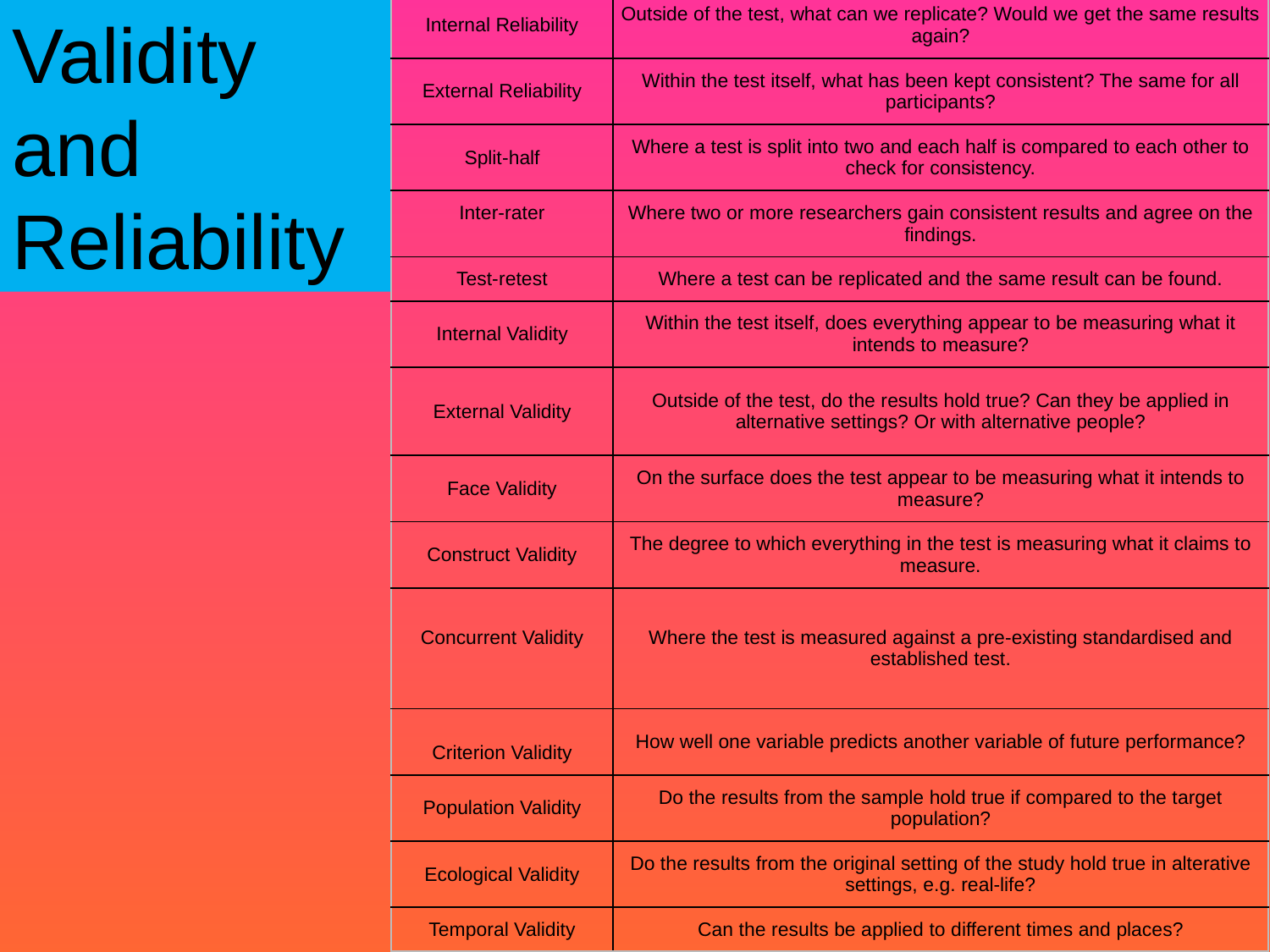

| Internal Reliability | Outside of the test, what can we replicate? Would we get the same results again? |
| --- | --- |
| External Reliability | Within the test itself, what has been kept consistent? The same for all participants? |
| Split-half | Where a test is split into two and each half is compared to each other to check for consistency. |
| Inter-rater | Where two or more researchers gain consistent results and agree on the findings. |
| Test-retest | Where a test can be replicated and the same result can be found. |
| Internal Validity | Within the test itself, does everything appear to be measuring what it intends to measure? |
| External Validity | Outside of the test, do the results hold true? Can they be applied in alternative settings? Or with alternative people? |
| Face Validity | On the surface does the test appear to be measuring what it intends to measure? |
| Construct Validity | The degree to which everything in the test is measuring what it claims to measure. |
| Concurrent Validity | Where the test is measured against a pre-existing standardised and established test. |
| Criterion Validity | How well one variable predicts another variable of future performance? |
| Population Validity | Do the results from the sample hold true if compared to the target population? |
| Ecological Validity | Do the results from the original setting of the study hold true in alterative settings, e.g. real-life? |
| Temporal Validity | Can the results be applied to different times and places? |
Validity and Reliability